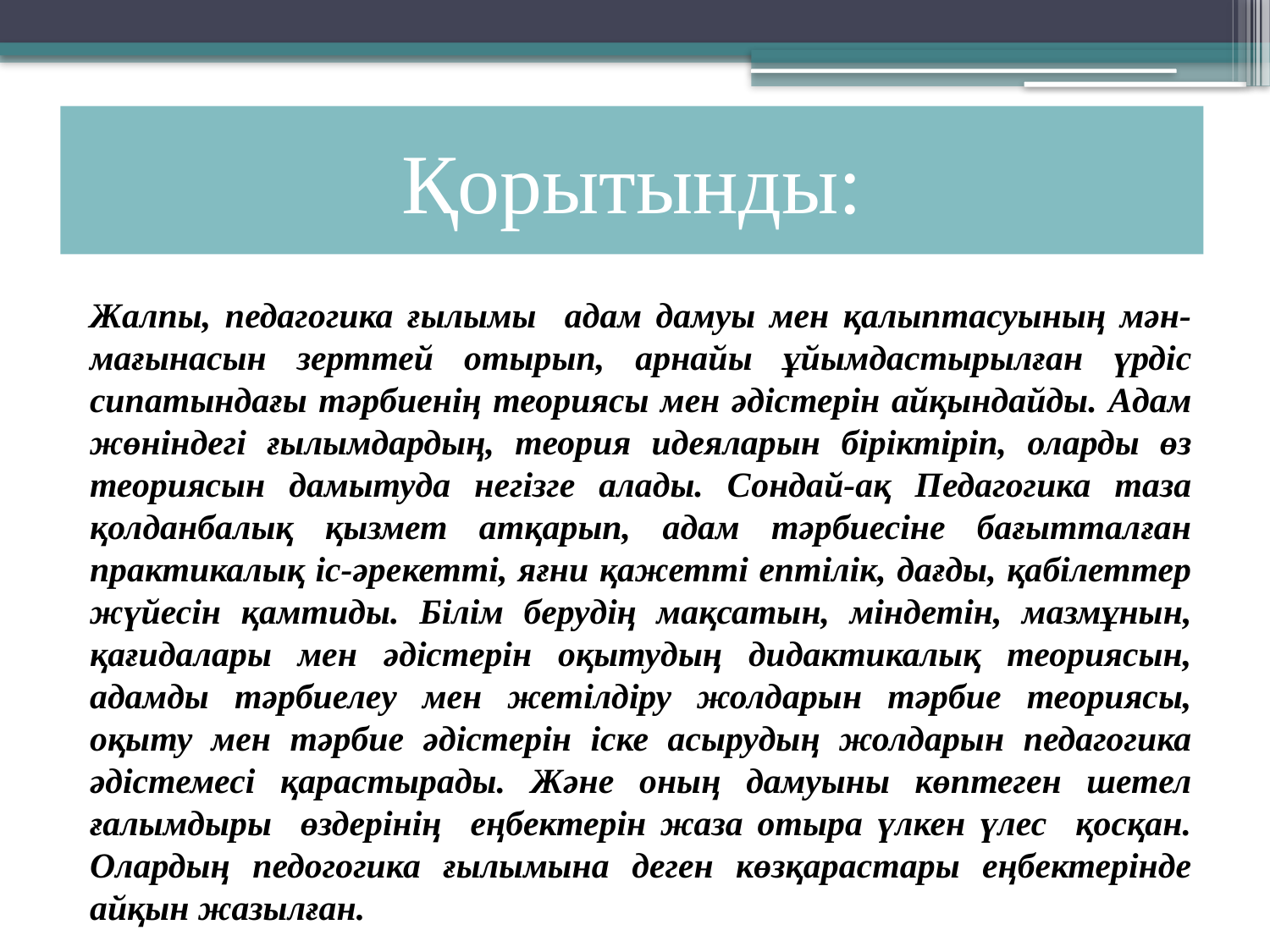

# Қорытынды:
Жалпы, педагогика ғылымы  адам дамуы мен қалыптасуының мән-мағынасын зерттей отырып, арнайы ұйымдастырылған үрдіс сипатындағы тәрбиенің теориясы мен әдістерін айқындайды. Адам жөніндегі ғылымдардың, теория идеяларын біріктіріп, оларды өз теориясын дамытуда негізге алады. Сондай-ақ Педагогика таза қолданбалық қызмет атқарып, адам тәрбиесіне бағытталған практикалық іс-әрекетті, яғни қажетті ептілік, дағды, қабілеттер жүйесін қамтиды. Білім берудің мақсатын, міндетін, мазмұнын, қағидалары мен әдістерін оқытудың дидактикалық теориясын, адамды тәрбиелеу мен жетілдіру жолдарын тәрбие теориясы, оқыту мен тәрбие әдістерін іске асырудың жолдарын педагогика әдістемесі қарастырады. Және оның дамуыны көптеген шетел ғалымдыры  өздерінің  еңбектерін жаза отыра үлкен үлес  қосқан. Олардың педогогика ғылымына деген көзқарастары еңбектерінде айқын жазылған.

Педагогикалық такт